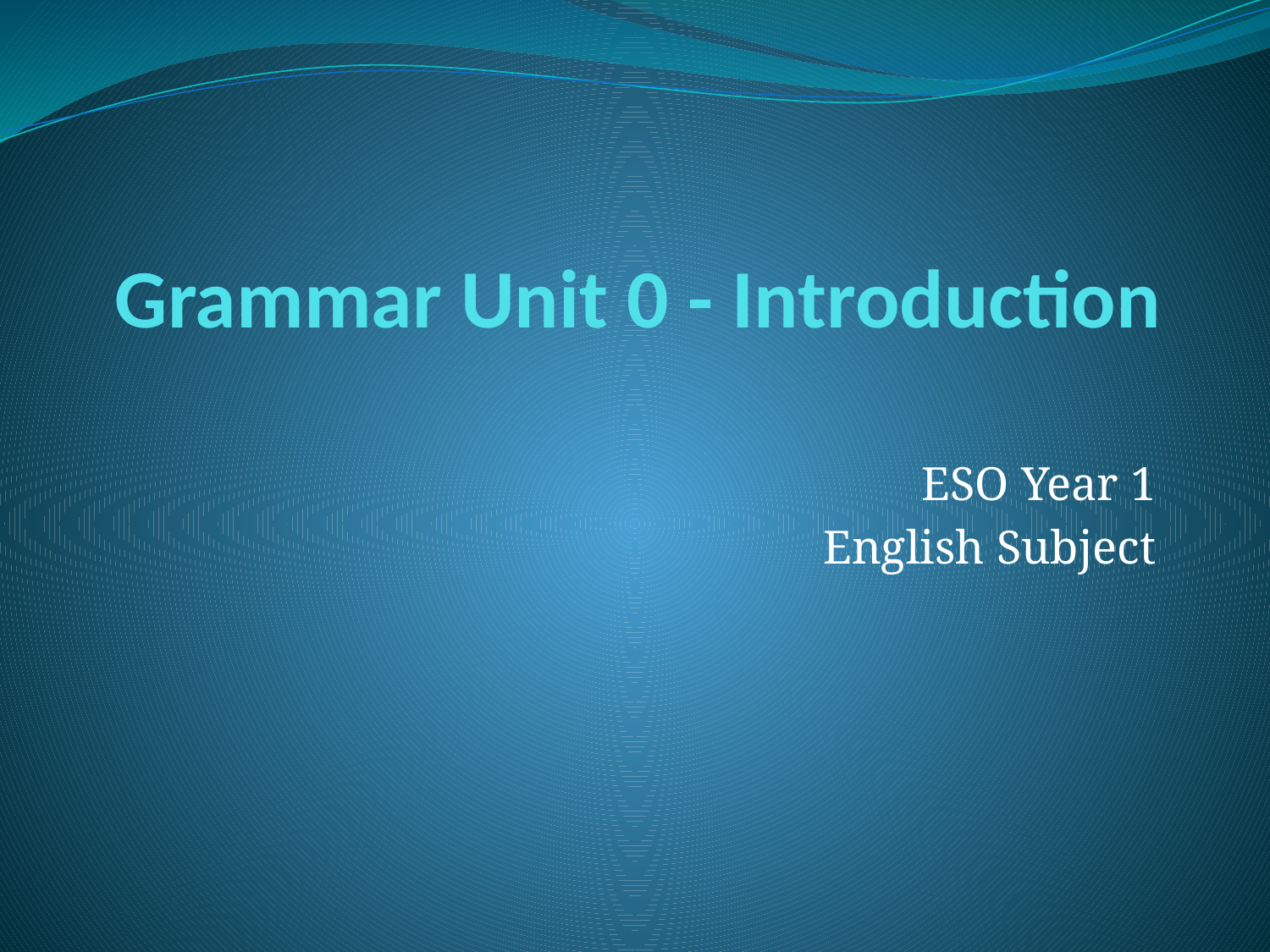

# Grammar Unit 0 - Introduction
ESO Year 1
English Subject